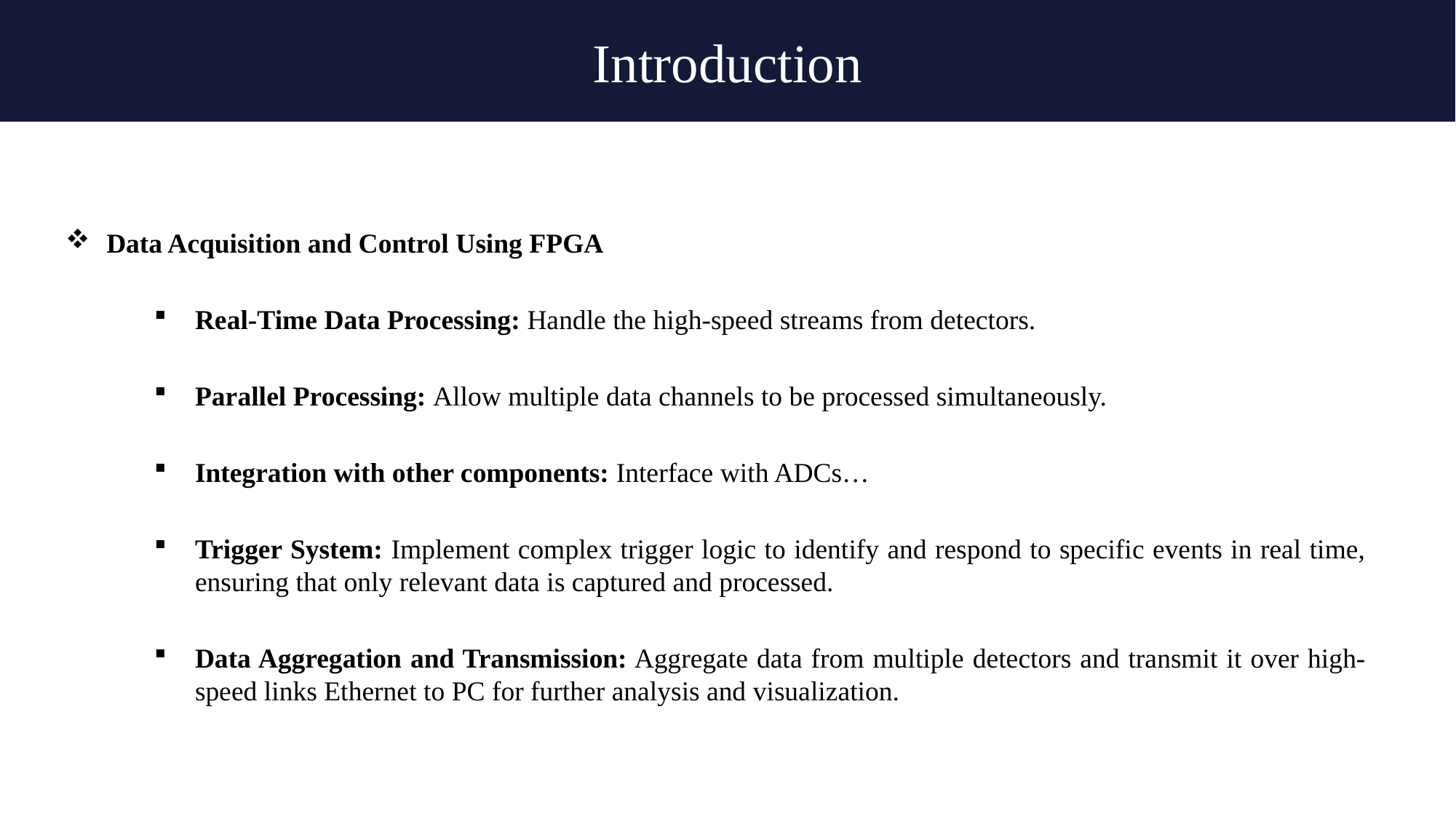

Introduction

Data Acquisition and Control Using FPGA

Real-Time Data Processing: Handle the high-speed streams from detectors.

Parallel Processing: Allow multiple data channels to be processed simultaneously.

Integration with other components: Interface with ADCs…

Trigger System: Implement complex trigger logic to identify and respond to specific events in real time, ensuring that only relevant data is captured and processed.

Data Aggregation and Transmission: Aggregate data from multiple detectors and transmit it over high-speed links Ethernet to PC for further analysis and visualization.